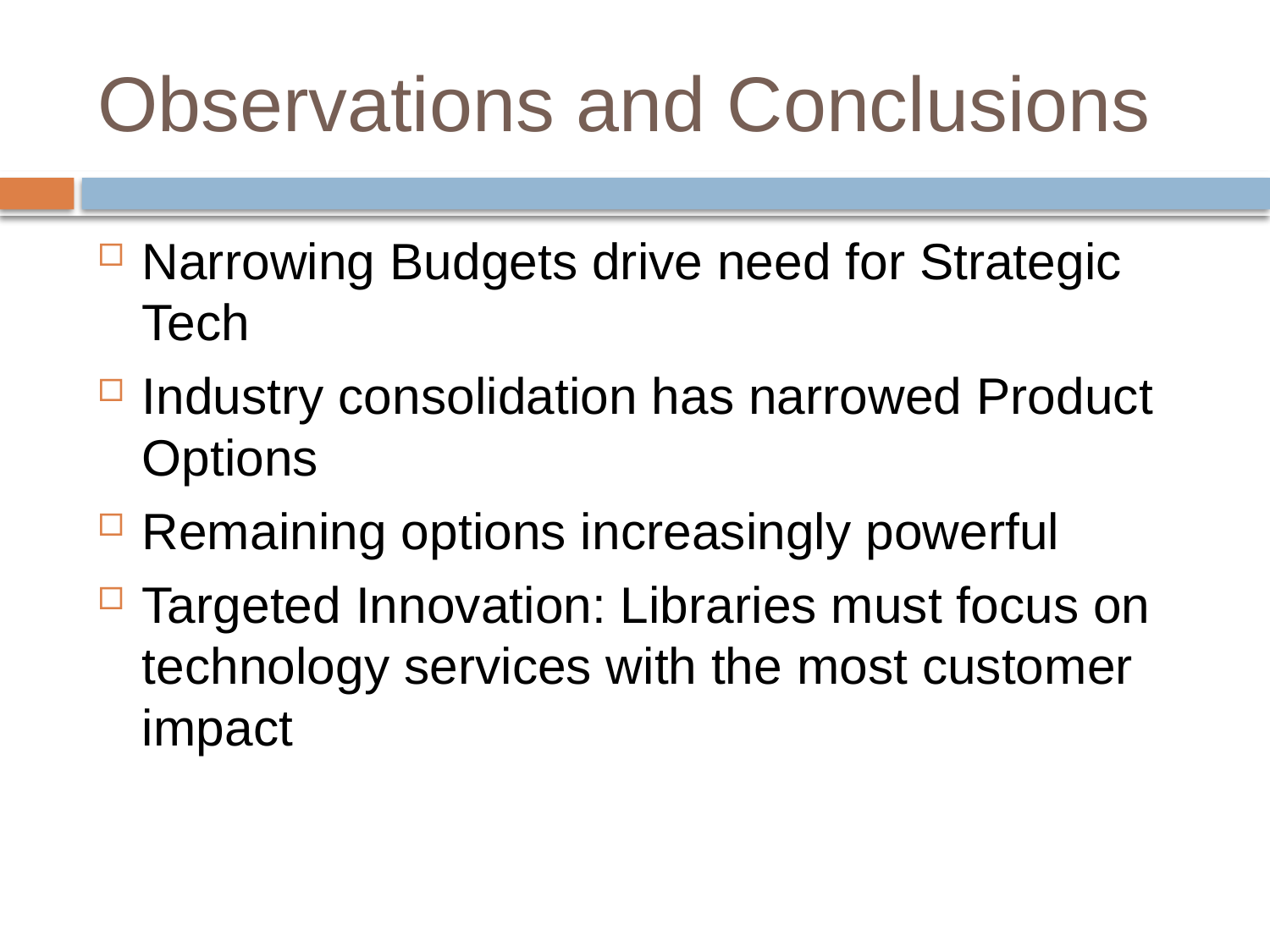

# Observations and Conclusions
Narrowing Budgets drive need for Strategic Tech
Industry consolidation has narrowed Product Options
Remaining options increasingly powerful
Targeted Innovation: Libraries must focus on technology services with the most customer impact